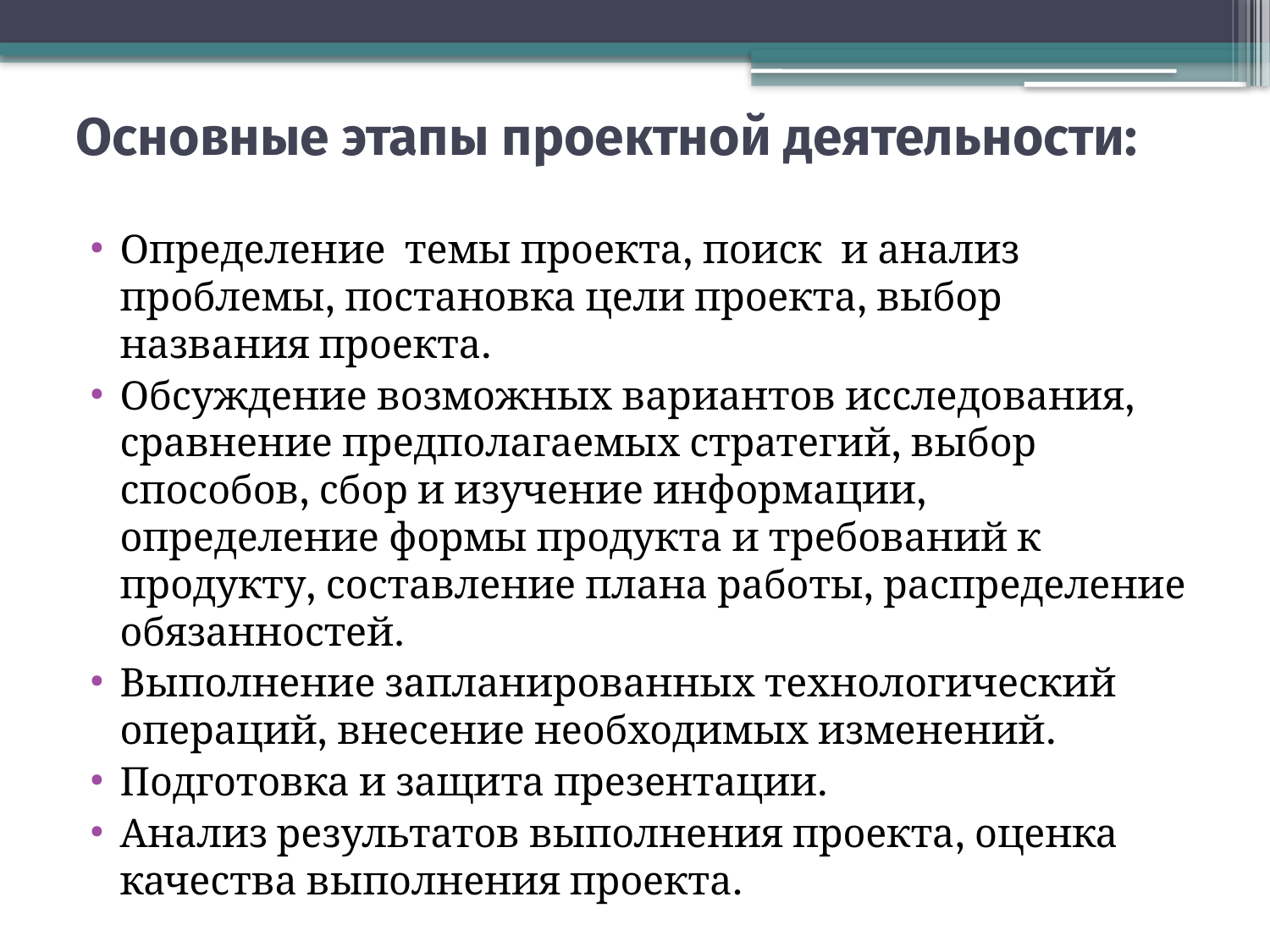

# Основные этапы проектной деятельности:
Определение  темы проекта, поиск  и анализ проблемы, постановка цели проекта, выбор названия проекта.
Обсуждение возможных вариантов исследования, сравнение предполагаемых стратегий, выбор способов, сбор и изучение информации, определение формы продукта и требований к продукту, составление плана работы, распределение обязанностей.
Выполнение запланированных технологический операций, внесение необходимых изменений.
Подготовка и защита презентации.
Анализ результатов выполнения проекта, оценка качества выполнения проекта.